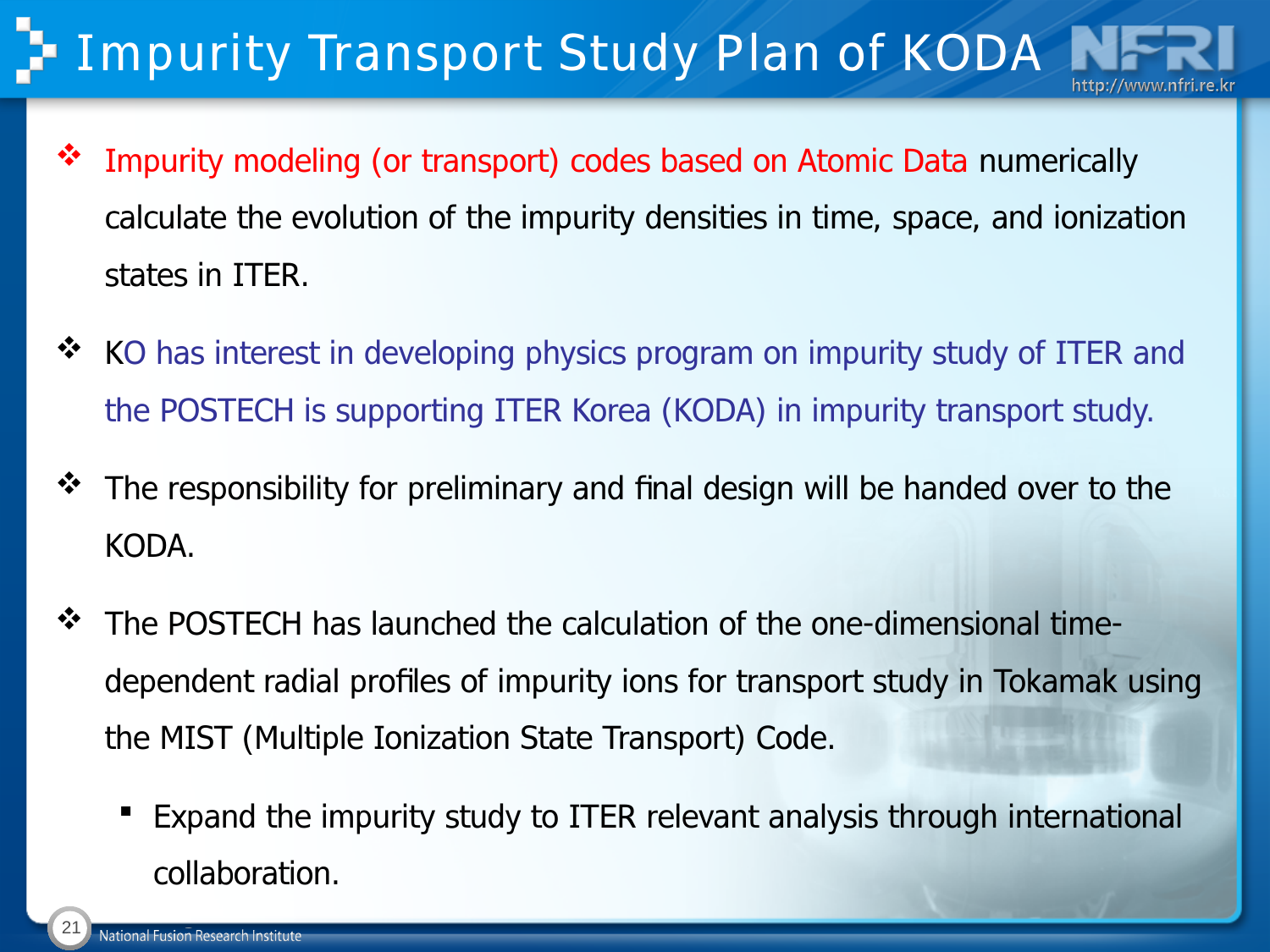

Impurity Transport Study Plan of KODA
Impurity modeling (or transport) codes based on Atomic Data numerically calculate the evolution of the impurity densities in time, space, and ionization states in ITER.
KO has interest in developing physics program on impurity study of ITER and the POSTECH is supporting ITER Korea (KODA) in impurity transport study.
The responsibility for preliminary and final design will be handed over to the KODA.
The POSTECH has launched the calculation of the one-dimensional time-dependent radial profiles of impurity ions for transport study in Tokamak using the MIST (Multiple Ionization State Transport) Code.
Expand the impurity study to ITER relevant analysis through international collaboration.